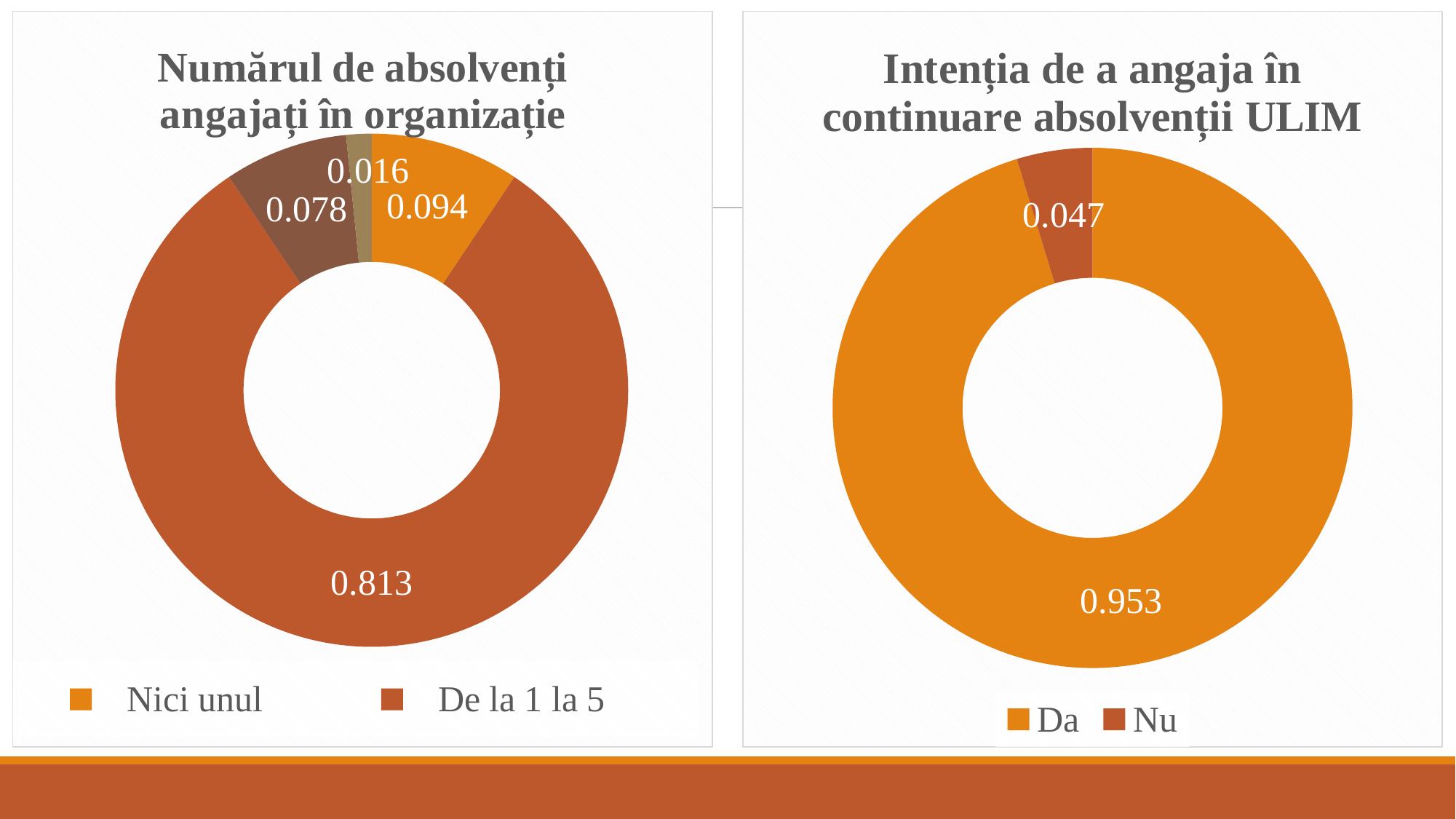

### Chart:

| Category | Numărul de absolvenți angajați în organizație |
|---|---|
|    Nici unul | 0.094 |
|    De la 1 la 5 | 0.813 |
|    De la 6 la 10 | 0.078 |
|    De la 11 la 15 | 0.016 |

### Chart:

| Category | Intenția de a angaja în continuare absolvenții ULIM |
|---|---|
| Da | 0.953 |
| Nu | 0.047 |